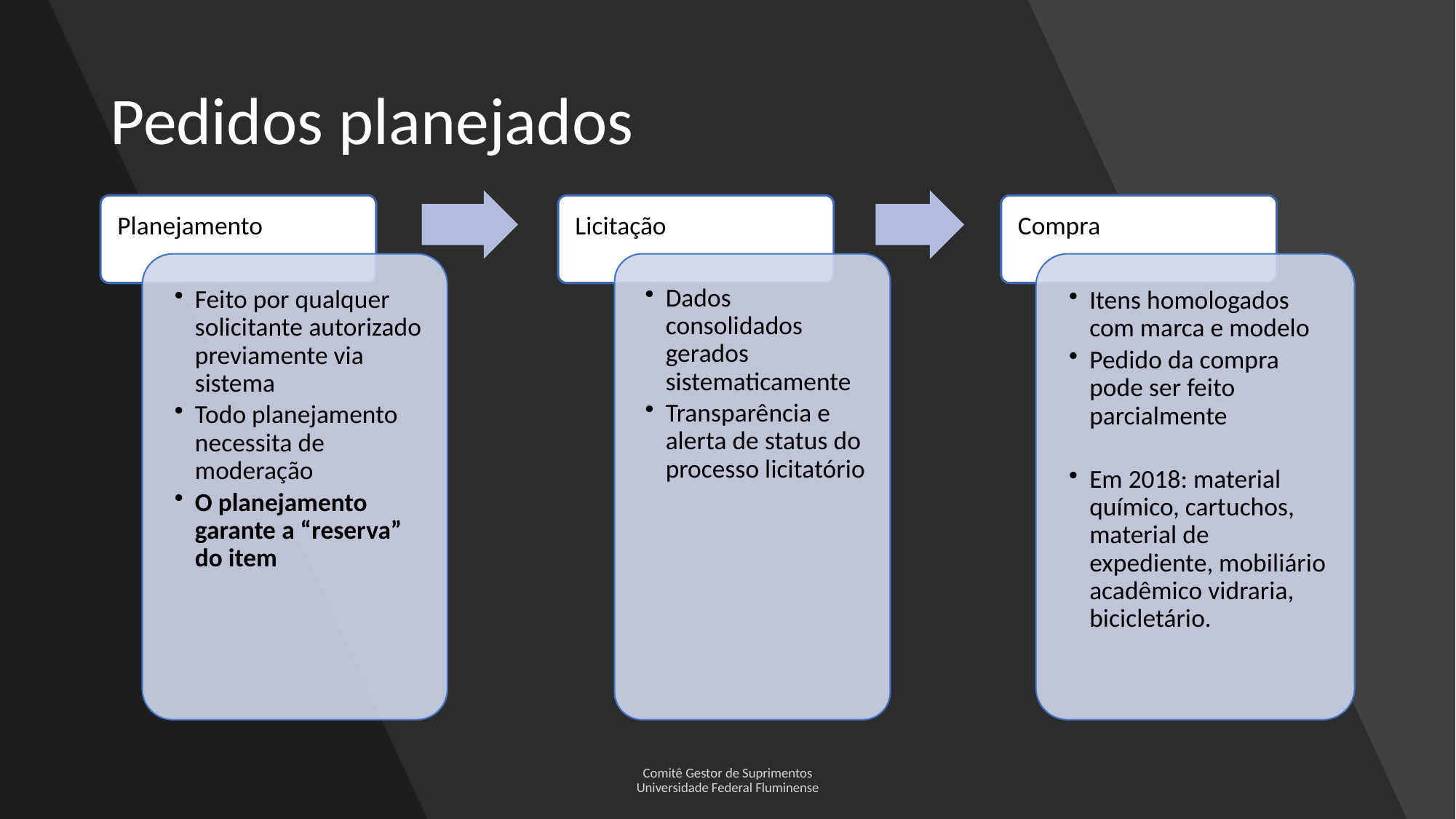

# Pedidos planejados
Planejamento
Feito por qualquer solicitante autorizado previamente via sistema
Todo planejamento necessita de moderação
O planejamento garante a “reserva” do item

Licitação
Dados consolidados gerados sistematicamente
Transparência e alerta de status do processo licitatório

Compra
Itens homologados com marca e modelo
Pedido da compra pode ser feito parcialmente

Em 2018: material químico, cartuchos, material de expediente, mobiliário acadêmico vidraria, bicicletário.
Comitê Gestor de Suprimentos
Universidade Federal Fluminense